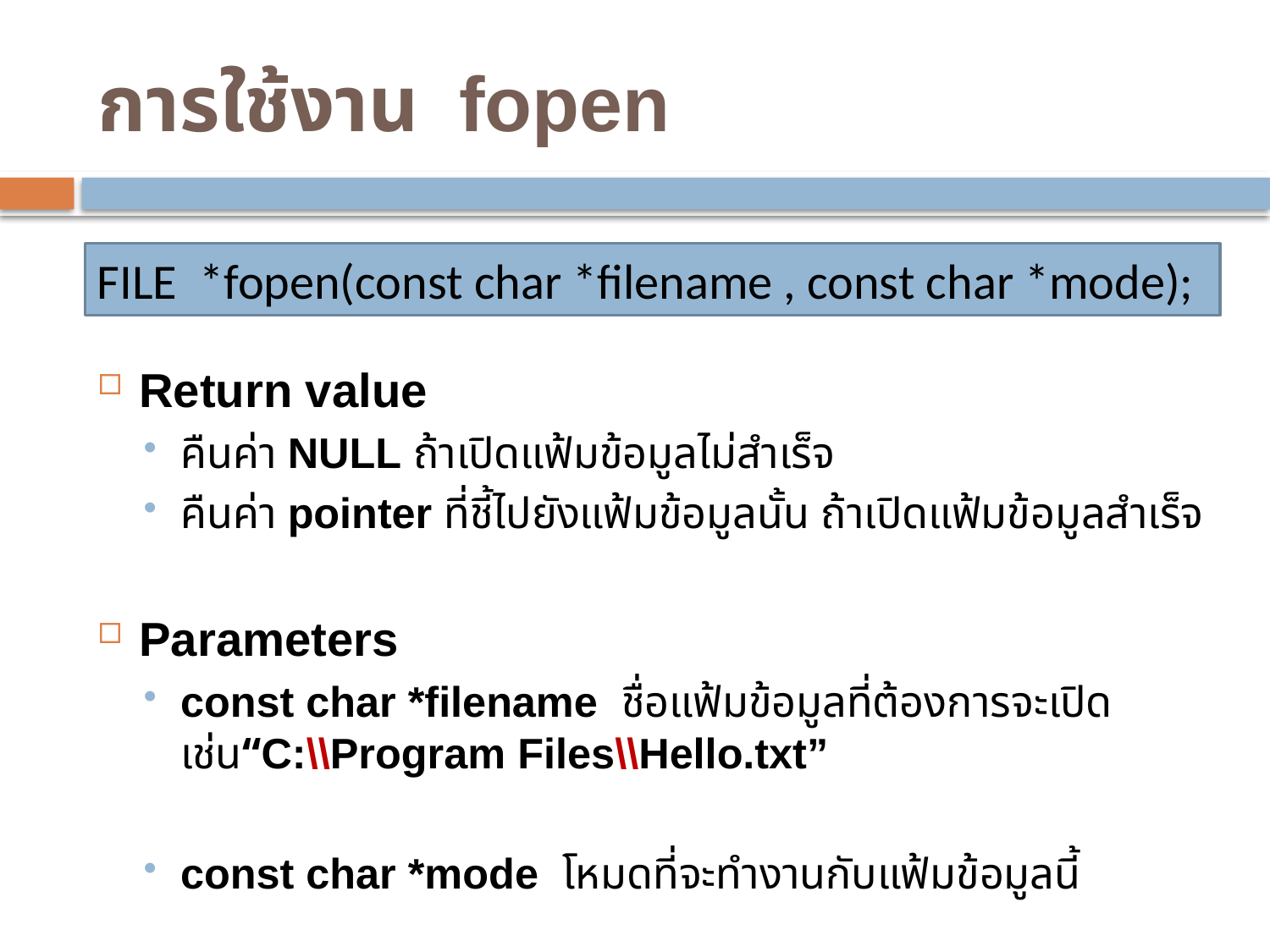

# การใช้งาน  fopen

Return value
คืนค่า NULL ถ้าเปิดแฟ้มข้อมูลไม่สำเร็จ
คืนค่า pointer ที่ชี้ไปยังแฟ้มข้อมูลนั้น ถ้าเปิดแฟ้มข้อมูลสำเร็จ

Parameters
const char *filename  ชื่อแฟ้มข้อมูลที่ต้องการจะเปิด เช่น“C:\\Program Files\\Hello.txt”

const char *mode  โหมดที่จะทำงานกับแฟ้มข้อมูลนี้

FILE  *fopen(const char *filename , const char *mode);